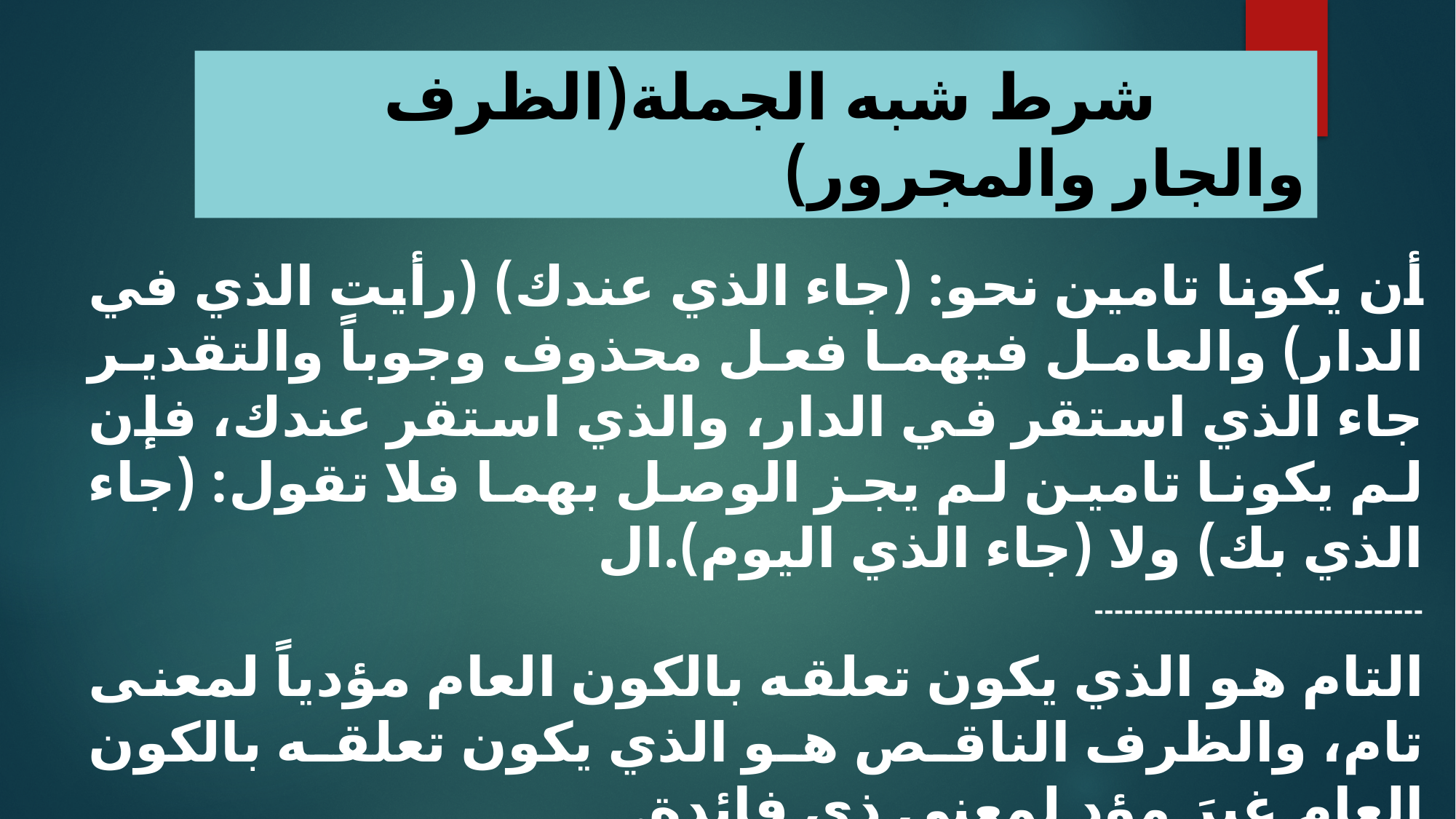

# شرط شبه الجملة(الظرف والجار والمجرور)
أن يكونا تامين نحو: (جاء الذي عندك) (رأيت الذي في الدار) والعامل فيهما فعل محذوف وجوباً والتقدير جاء الذي استقر في الدار، والذي استقر عندك، فإن لم يكونا تامين لم يجز الوصل بهما فلا تقول: (جاء الذي بك) ولا (جاء الذي اليوم).ال
---------------------------------
التام هو الذي يكون تعلقه بالكون العام مؤدياً لمعنى تام، والظرف الناقص هو الذي يكون تعلقه بالكون العام غيرَ مؤدٍ لمعنى ذي فائدة.